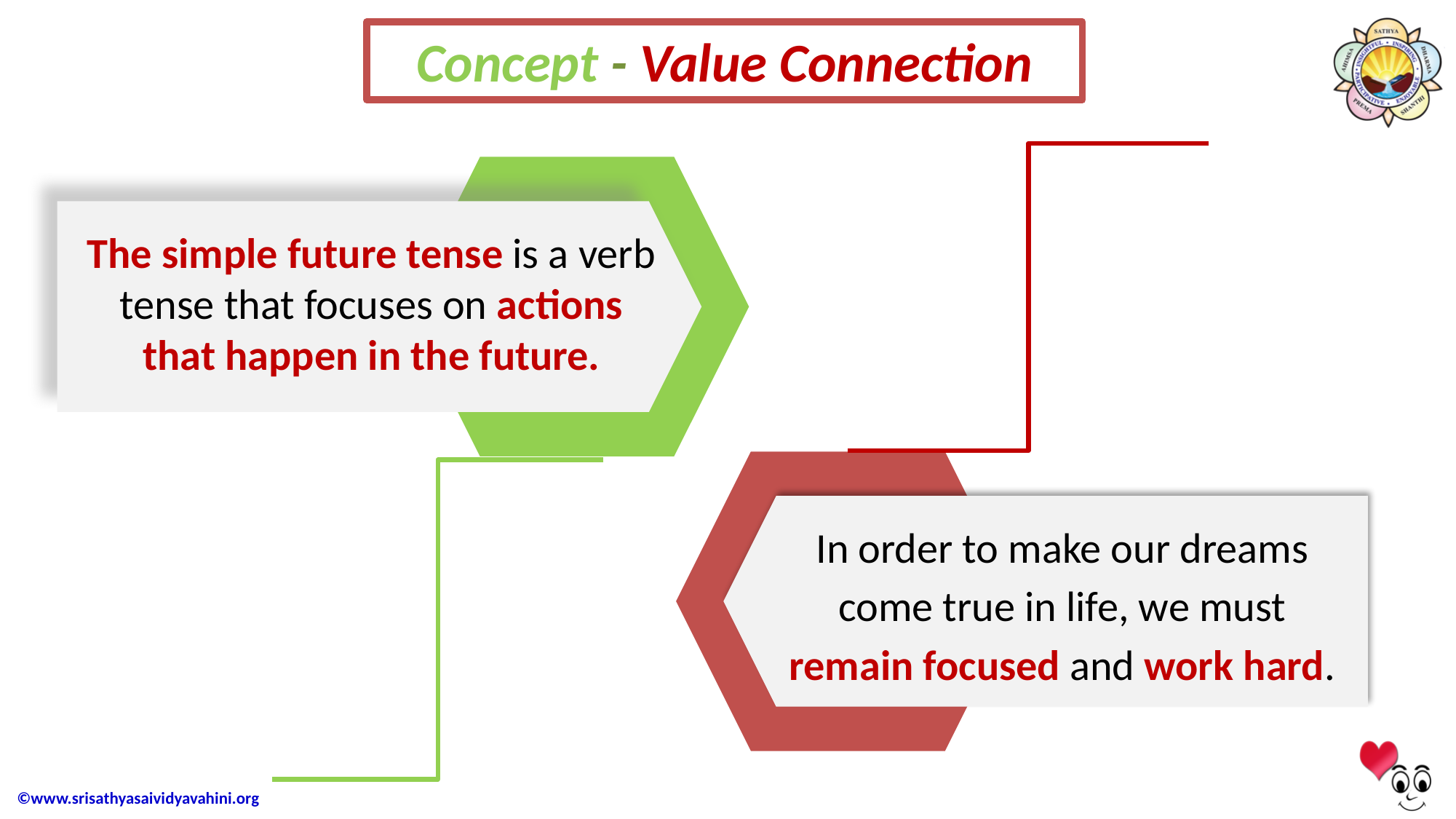

# Concept - Value Connection

The simple future tense is a verb tense that focuses on actions that happen in the future.

In order to make our dreams come true in life, we must remain focused and work hard.